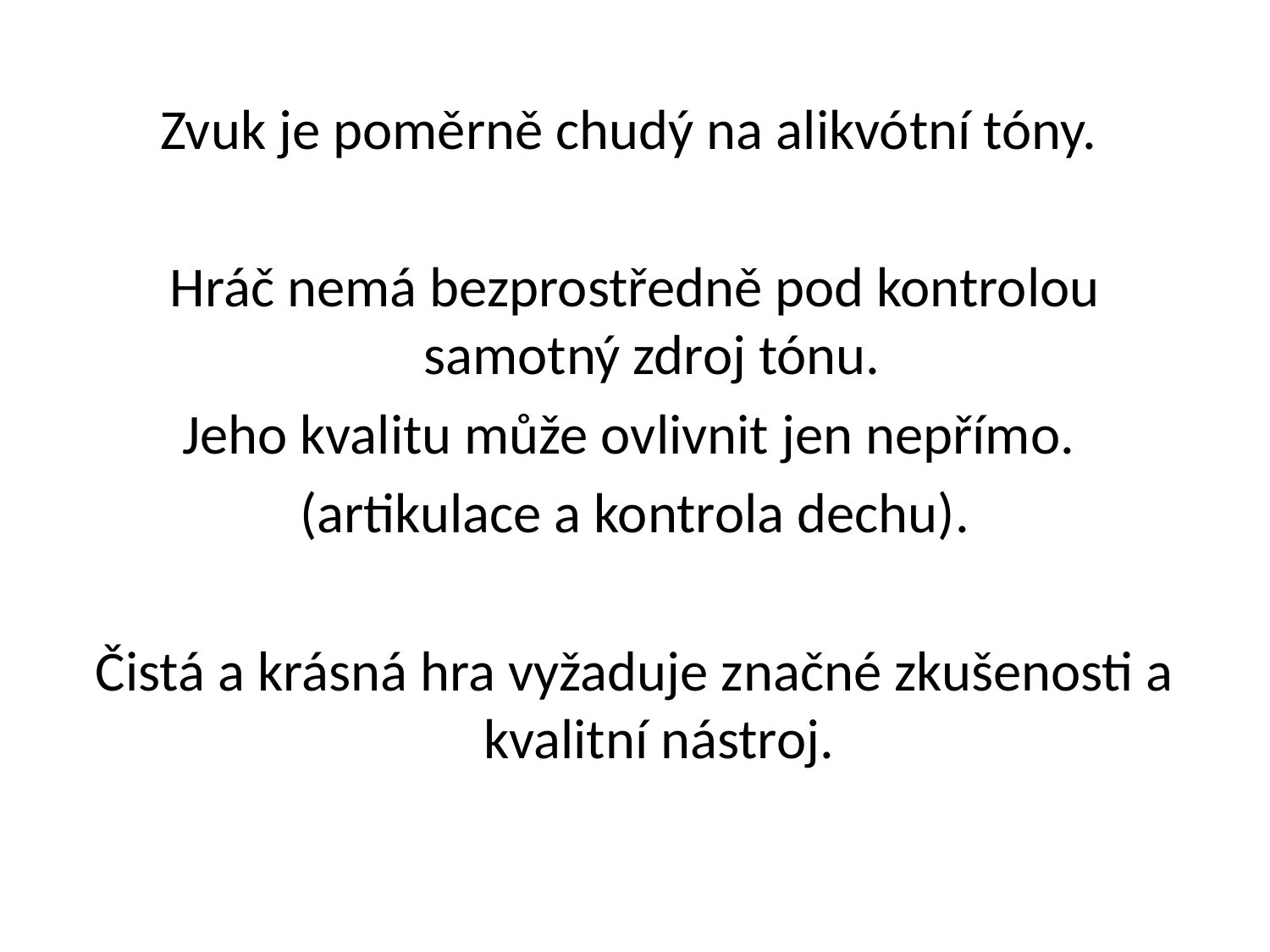

Zvuk je poměrně chudý na alikvótní tóny.

Hráč nemá bezprostředně pod kontrolou samotný zdroj tónu.
Jeho kvalitu může ovlivnit jen nepřímo.
(artikulace a kontrola dechu).

Čistá a krásná hra vyžaduje značné zkušenosti a kvalitní nástroj.